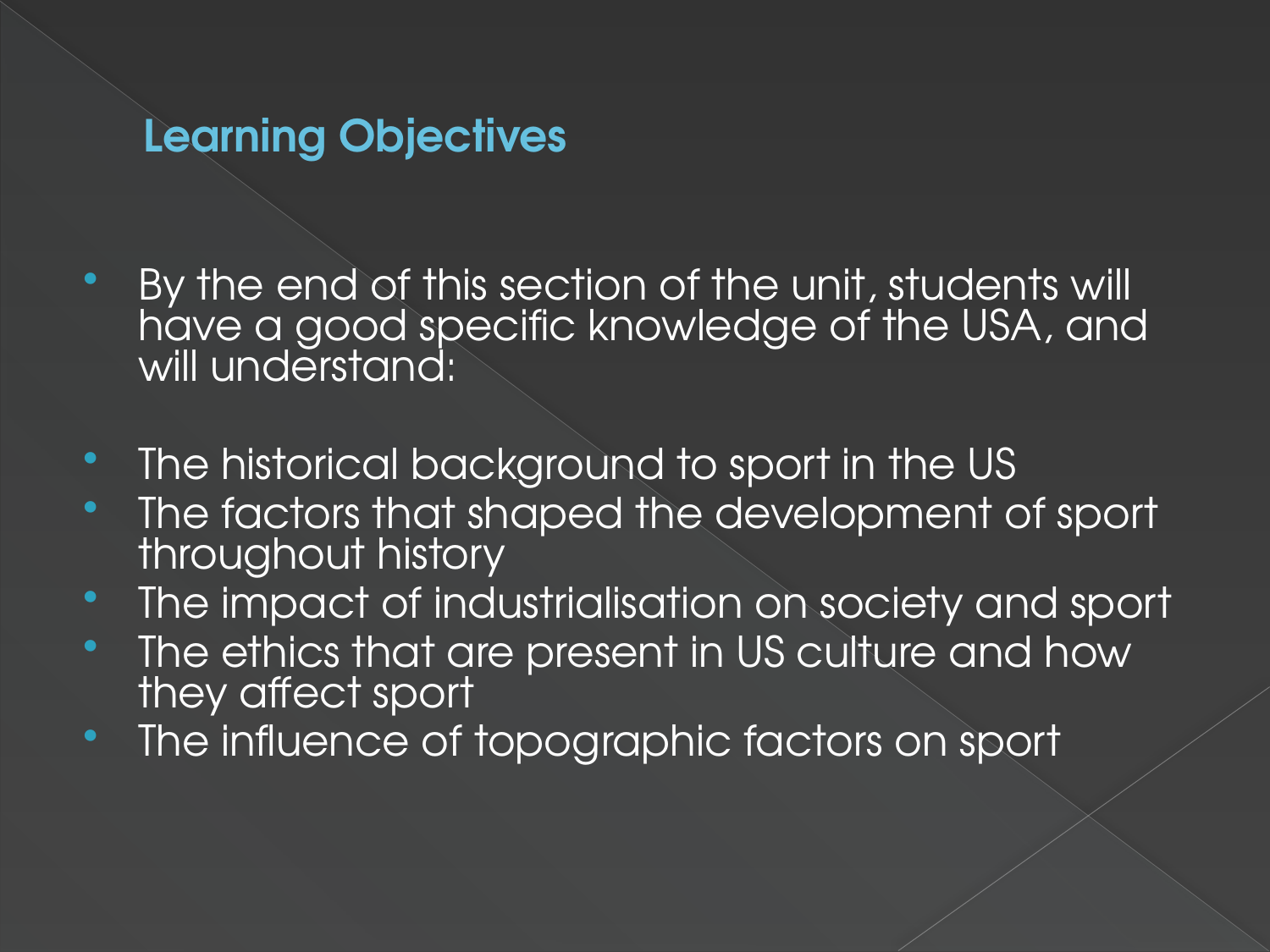

# Learning Objectives
By the end of this section of the unit, students will have a good specific knowledge of the USA, and will understand:

The historical background to sport in the US
The factors that shaped the development of sport throughout history
The impact of industrialisation on society and sport
The ethics that are present in US culture and how they affect sport
The influence of topographic factors on sport